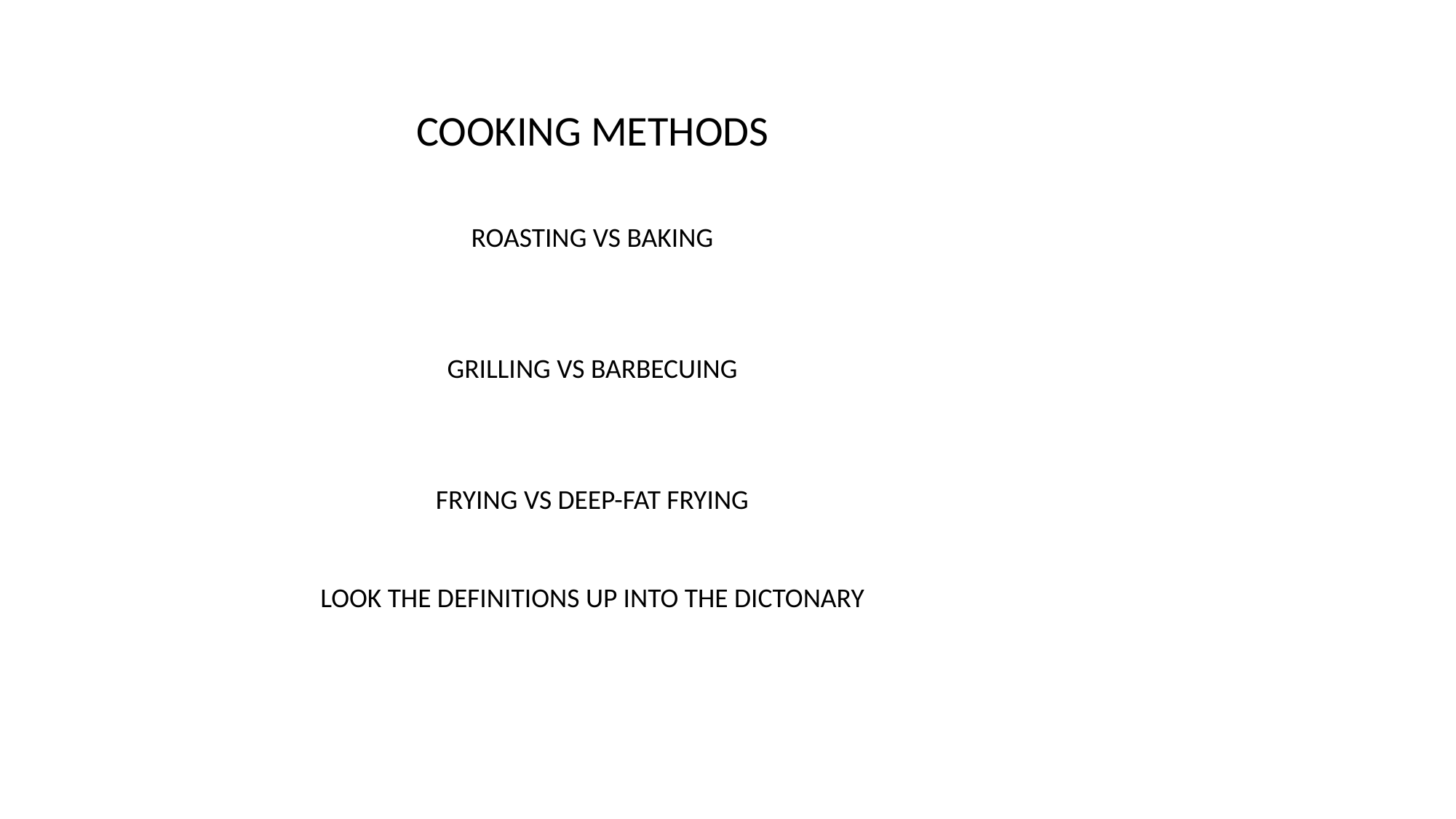

COOKING METHODS

ROASTING VS BAKING

GRILLING VS BARBECUING

FRYING VS DEEP-FAT FRYING

LOOK THE DEFINITIONS UP INTO THE DICTONARY